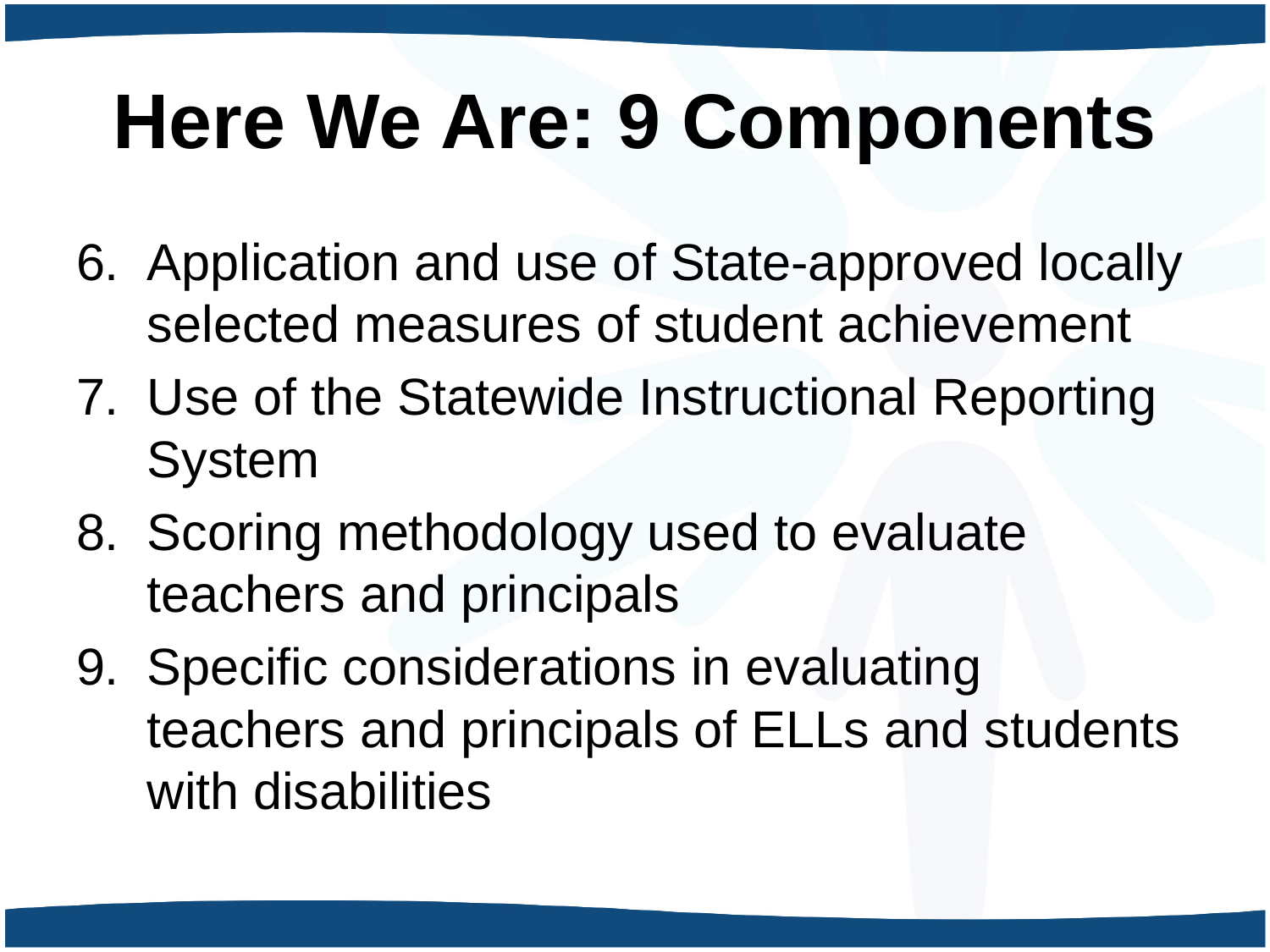

# Here We Are: 9 Components
Application and use of State-approved locally selected measures of student achievement
Use of the Statewide Instructional Reporting System
Scoring methodology used to evaluate teachers and principals
Specific considerations in evaluating teachers and principals of ELLs and students with disabilities